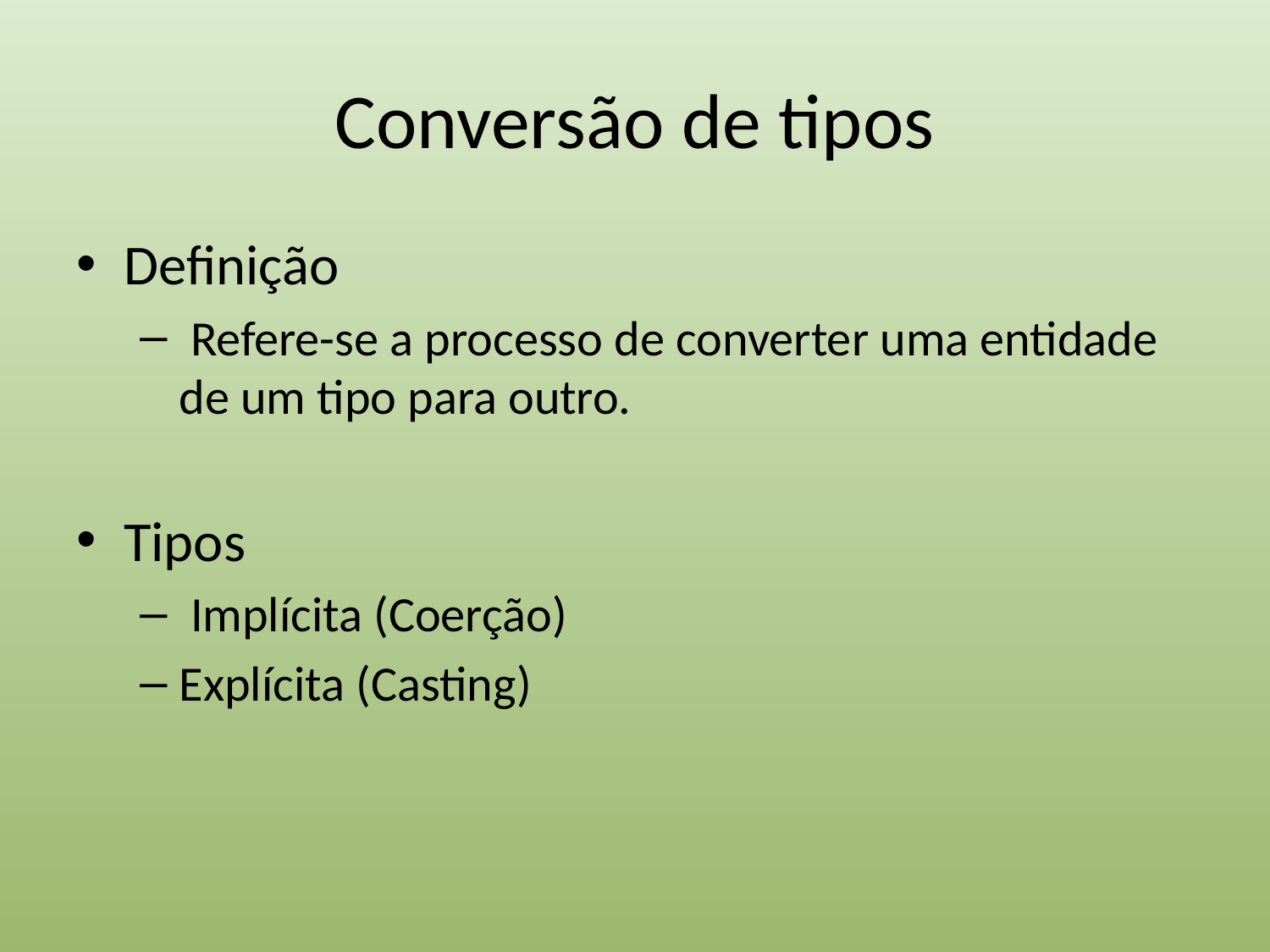

# Conversão de tipos
Definição
 Refere-se a processo de converter uma entidade de um tipo para outro.

Tipos
 Implícita (Coerção)
Explícita (Casting)